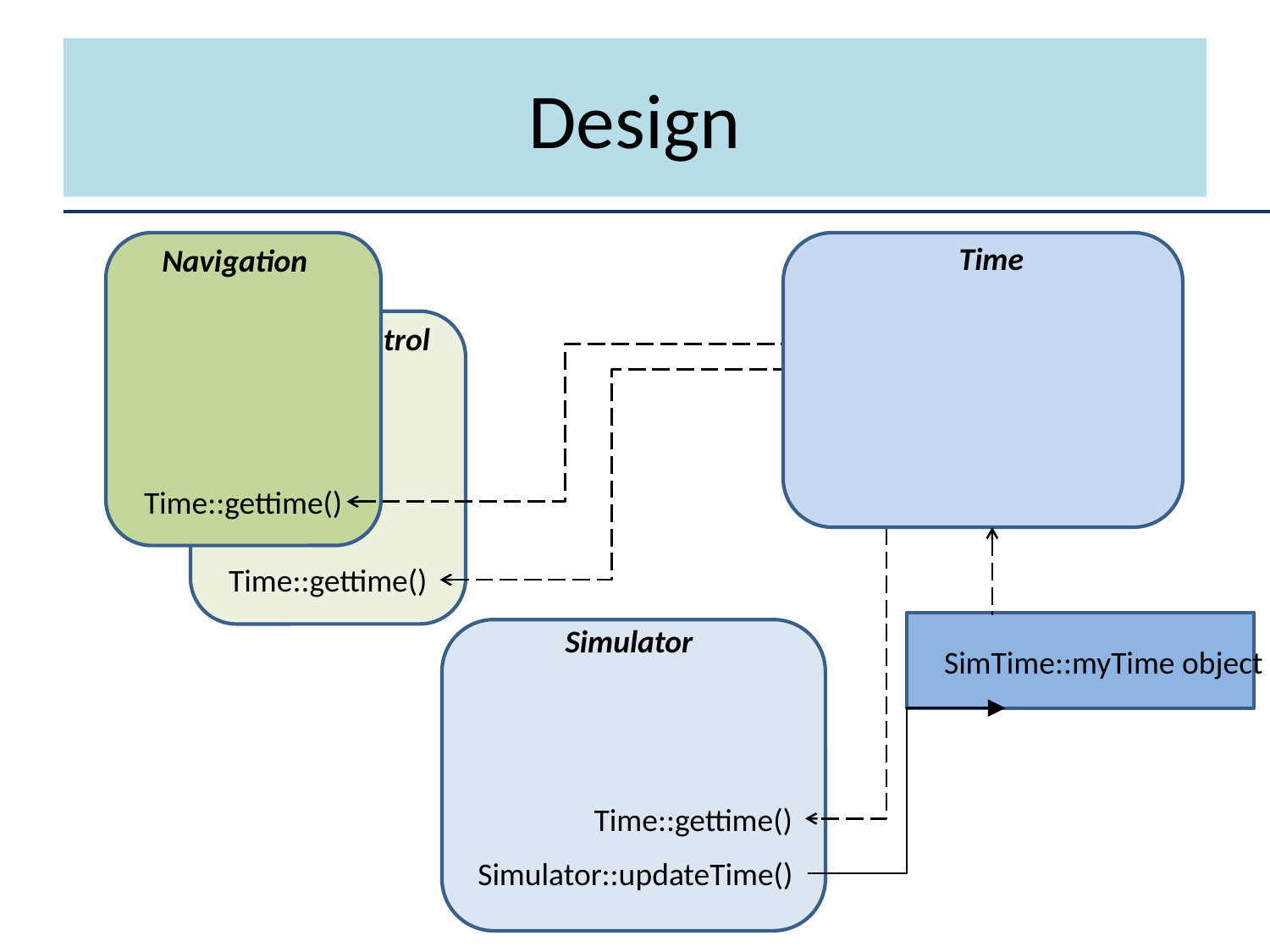

# Design

Navigation
Time::gettime()

Time

LayeredControl
Time::gettime()

SimTime::myTime object
Simulator

Time::gettime()
Simulator::updateTime()